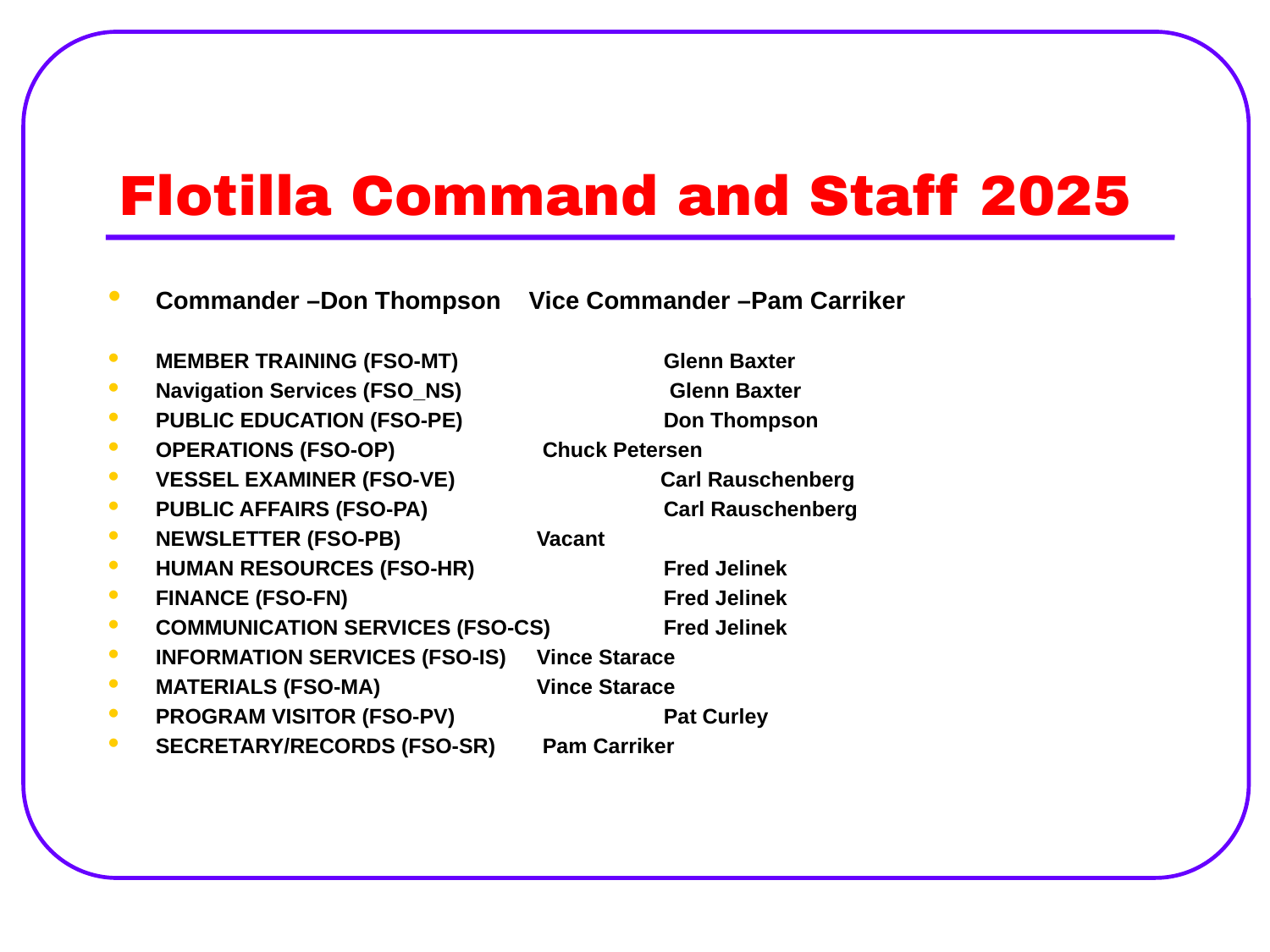

# Flotilla Command and Staff 2025

Commander –Don Thompson    Vice Commander –Pam Carriker

MEMBER TRAINING (FSO-MT)		Glenn Baxter
Navigation Services (FSO_NS)		 Glenn Baxter
PUBLIC EDUCATION (FSO-PE) 		Don Thompson
OPERATIONS (FSO-OP) 		 Chuck Petersen
VESSEL EXAMINER (FSO-VE) 	                     Carl Rauschenberg
PUBLIC AFFAIRS (FSO-PA) 		Carl Rauschenberg
NEWSLETTER (FSO-PB)		Vacant
HUMAN RESOURCES (FSO-HR)		Fred Jelinek
FINANCE (FSO-FN) 			Fred Jelinek
COMMUNICATION SERVICES (FSO-CS) 	Fred Jelinek
INFORMATION SERVICES (FSO-IS) 	Vince Starace
MATERIALS (FSO-MA) 		Vince Starace
PROGRAM VISITOR (FSO-PV)		Pat Curley
SECRETARY/RECORDS (FSO-SR) 	 Pam Carriker